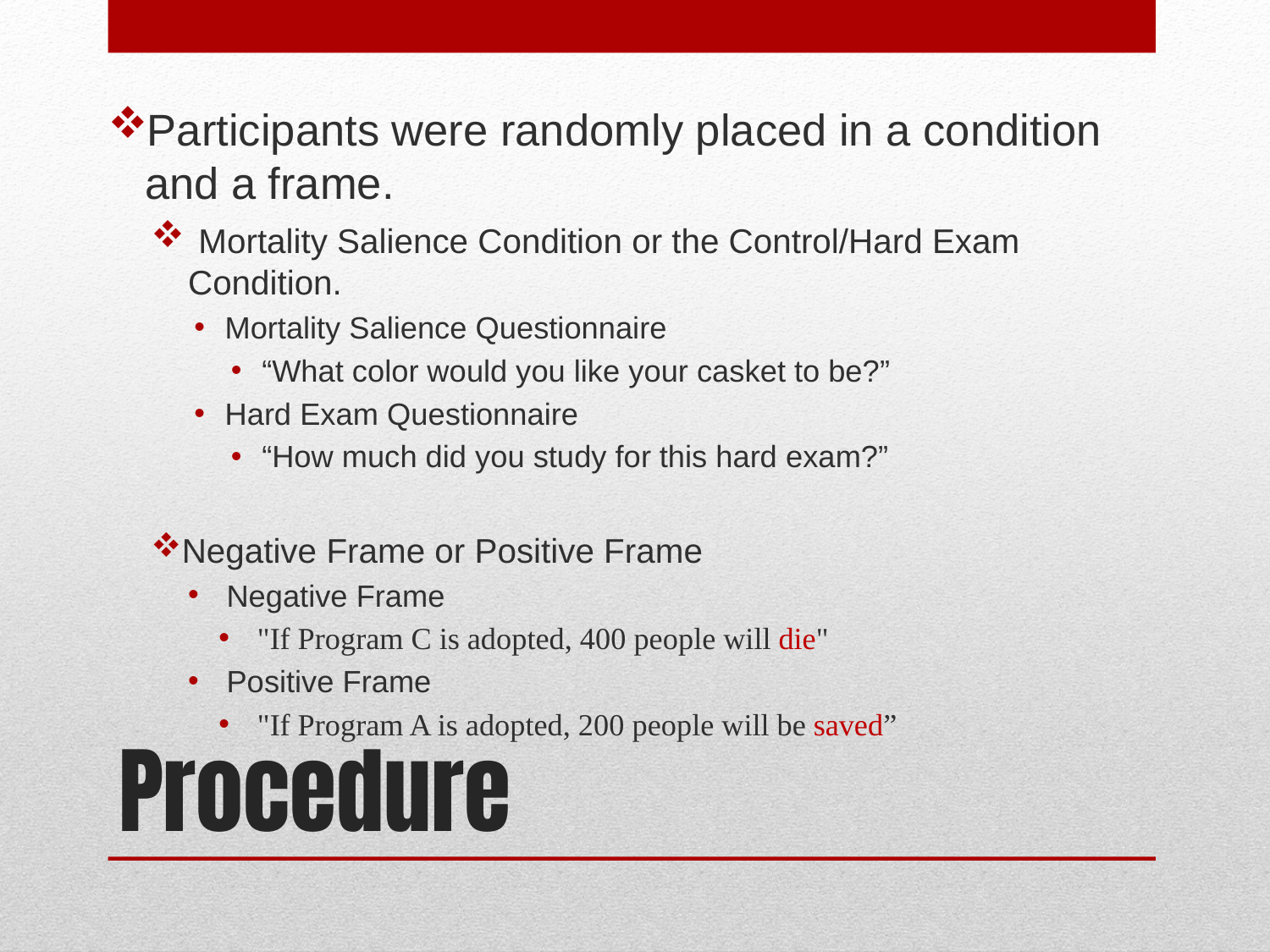

Participants were randomly placed in a condition and a frame.
 Mortality Salience Condition or the Control/Hard Exam Condition.
Mortality Salience Questionnaire
“What color would you like your casket to be?”
Hard Exam Questionnaire
“How much did you study for this hard exam?”

Negative Frame or Positive Frame
Negative Frame
"If Program C is adopted, 400 people will die"
Positive Frame
"If Program A is adopted, 200 people will be saved”

# Procedure